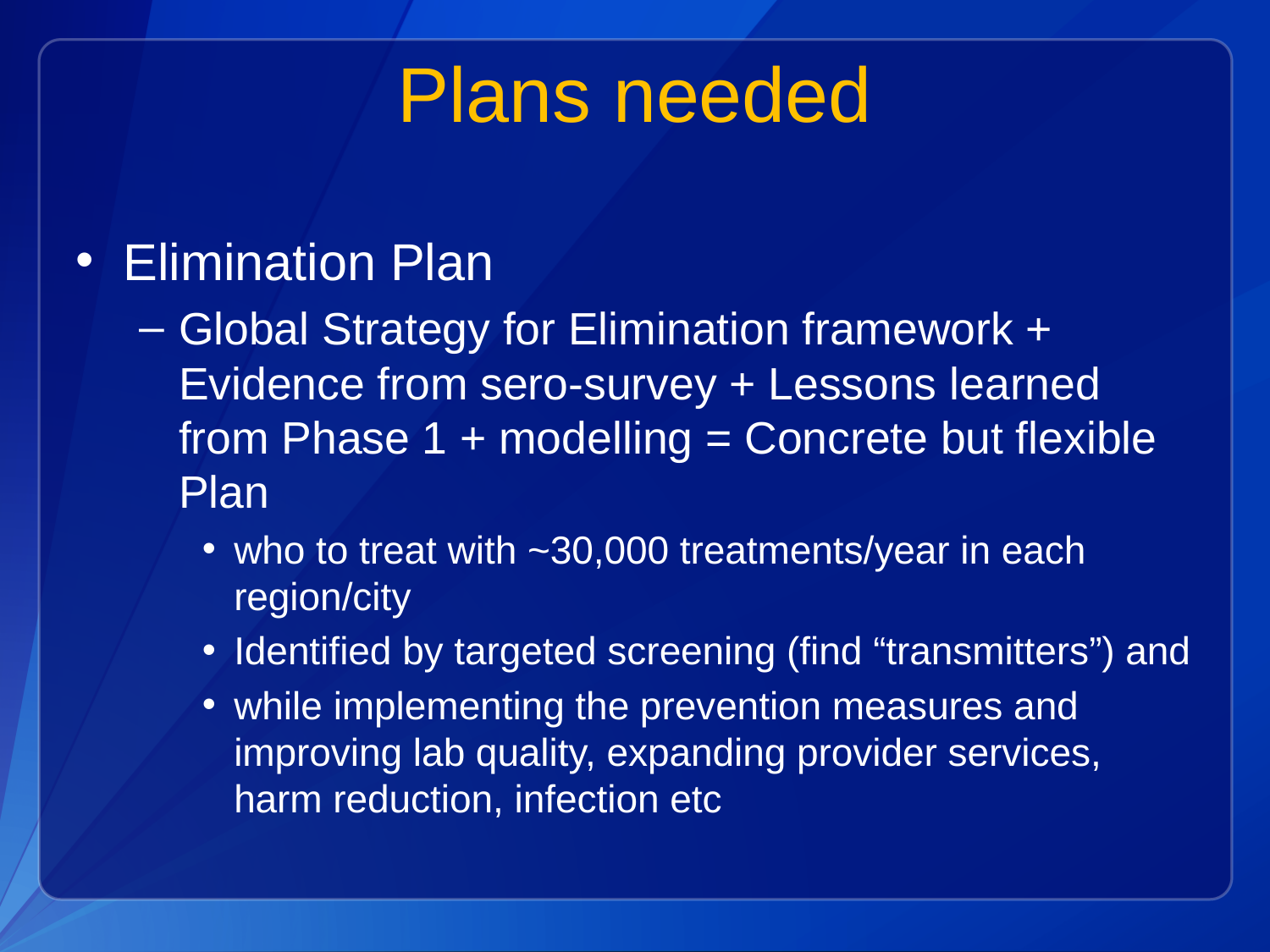

# Plans needed
Elimination Plan
Global Strategy for Elimination framework + Evidence from sero-survey + Lessons learned from Phase 1 + modelling = Concrete but flexible Plan
who to treat with ~30,000 treatments/year in each region/city
Identified by targeted screening (find “transmitters”) and
while implementing the prevention measures and  improving lab quality, expanding provider services, harm reduction, infection etc